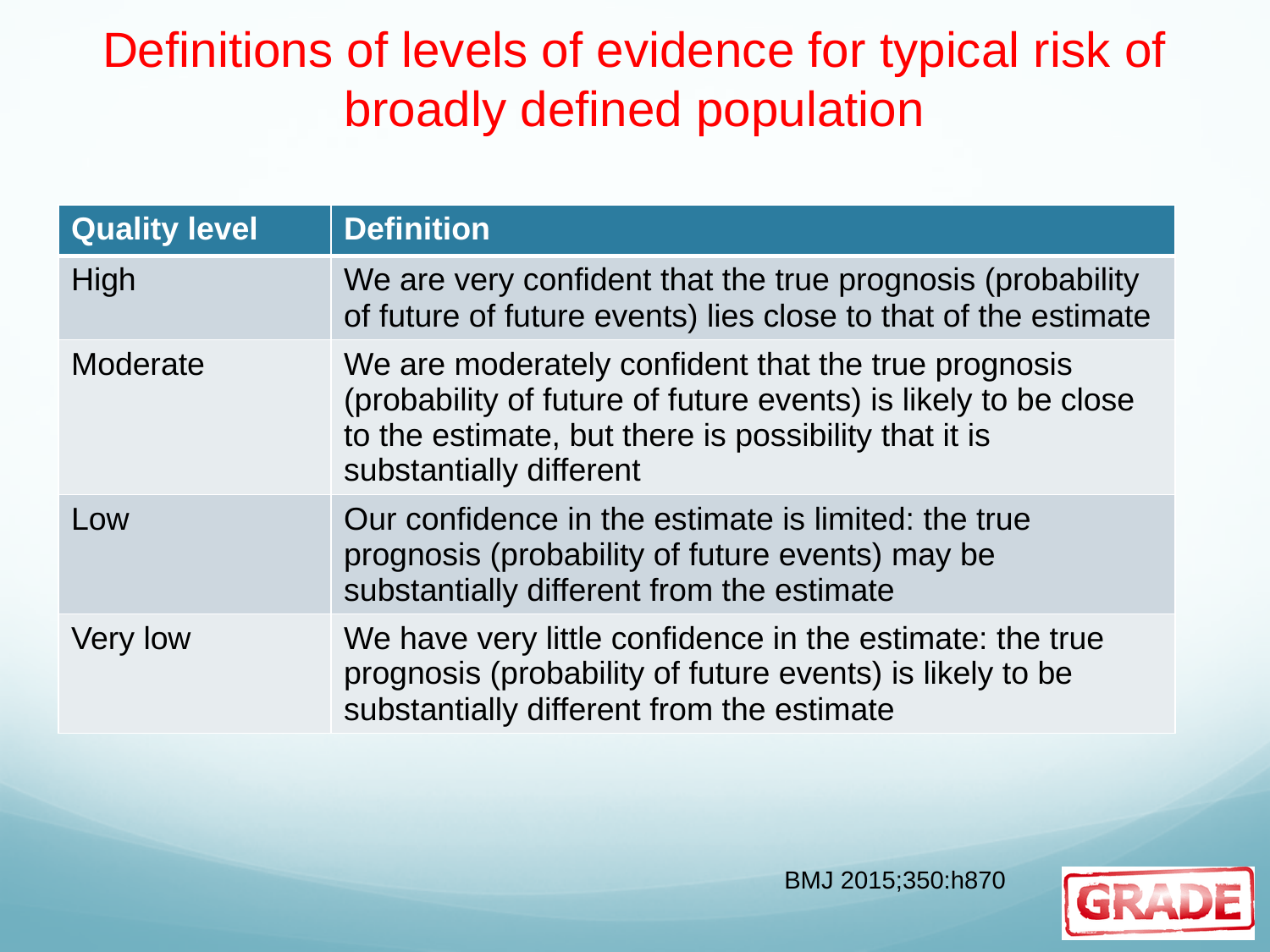

# Definitions of levels of evidence for typical risk of broadly defined population
| Quality level | Definition |
| --- | --- |
| High | We are very confident that the true prognosis (probability of future of future events) lies close to that of the estimate |
| Moderate | We are moderately confident that the true prognosis (probability of future of future events) is likely to be close to the estimate, but there is possibility that it is substantially different |
| Low | Our confidence in the estimate is limited: the true prognosis (probability of future events) may be substantially different from the estimate |
| Very low | We have very little confidence in the estimate: the true prognosis (probability of future events) is likely to be substantially different from the estimate |
BMJ 2015;350:h870